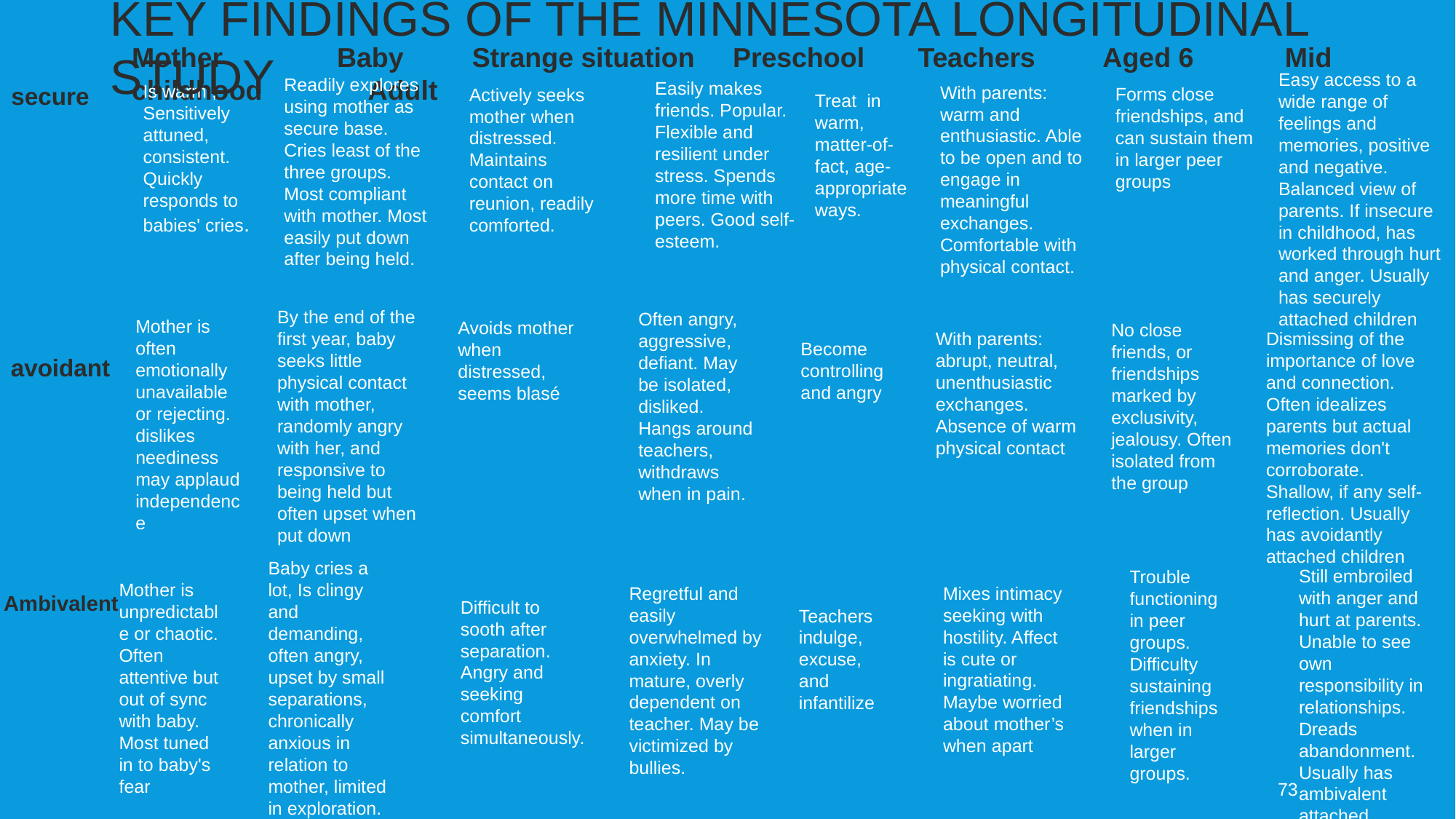

KEY FINDINGS OF THE MINNESOTA LONGITUDINAL STUDY
Mother               Baby         Strange situation     Preschool       Teachers         Aged 6            Mid childhood              Adult
Easy access to a wide range of feelings and memories, positive and negative. Balanced view of parents. If insecure in childhood, has worked through hurt and anger. Usually has securely attached children
Readily explores using mother as secure base. Cries least of the three groups. Most compliant with mother. Most easily put down after being held.
Easily makes friends. Popular. Flexible and resilient under stress. Spends more time with peers. Good self-esteem.
Is warm , Sensitively attuned, consistent. Quickly responds to babies' cries.
secure
With parents: warm and enthusiastic. Able to be open and to engage in meaningful exchanges. Comfortable with physical contact.
Forms close friendships, and can sustain them in larger peer groups
Actively seeks mother when distressed. Maintains contact on reunion, readily comforted.
Treat  in warm, matter-of-fact, age-appropriate ways.
By the end of the first year, baby seeks little physical contact with mother, randomly angry with her, and responsive to being held but often upset when put down
Often angry, aggressive, defiant. May be isolated, disliked. Hangs around teachers, withdraws when in pain.
Mother is often emotionally unavailable or rejecting. dislikes neediness may applaud independence
Avoids mother when distressed, seems blasé
No close friends, or friendships marked by exclusivity, jealousy. Often isolated from the group
Dismissing of the importance of love and connection. Often idealizes parents but actual memories don't corroborate. Shallow, if any self-reflection. Usually has avoidantly attached children

With parents: abrupt, neutral, unenthusiastic exchanges. Absence of warm physical contact
Become controlling and angry
avoidant
Baby cries a lot, Is clingy and demanding, often angry, upset by small separations, chronically anxious in relation to mother, limited in exploration.
Still embroiled with anger and hurt at parents. Unable to see own responsibility in relationships. Dreads abandonment. Usually has ambivalent attached children
Trouble functioning in peer groups. Difficulty sustaining friendships when in larger groups.
Mother is unpredictable or chaotic. Often attentive but out of sync with baby. Most tuned in to baby's fear
Regretful and easily overwhelmed by anxiety. In mature, overly dependent on teacher. May be victimized by bullies.
Mixes intimacy seeking with hostility. Affect is cute or ingratiating. Maybe worried about mother’s when apart
Ambivalent
Difficult to sooth after separation. Angry and seeking comfort simultaneously.
Teachers indulge, excuse, and infantilize
73